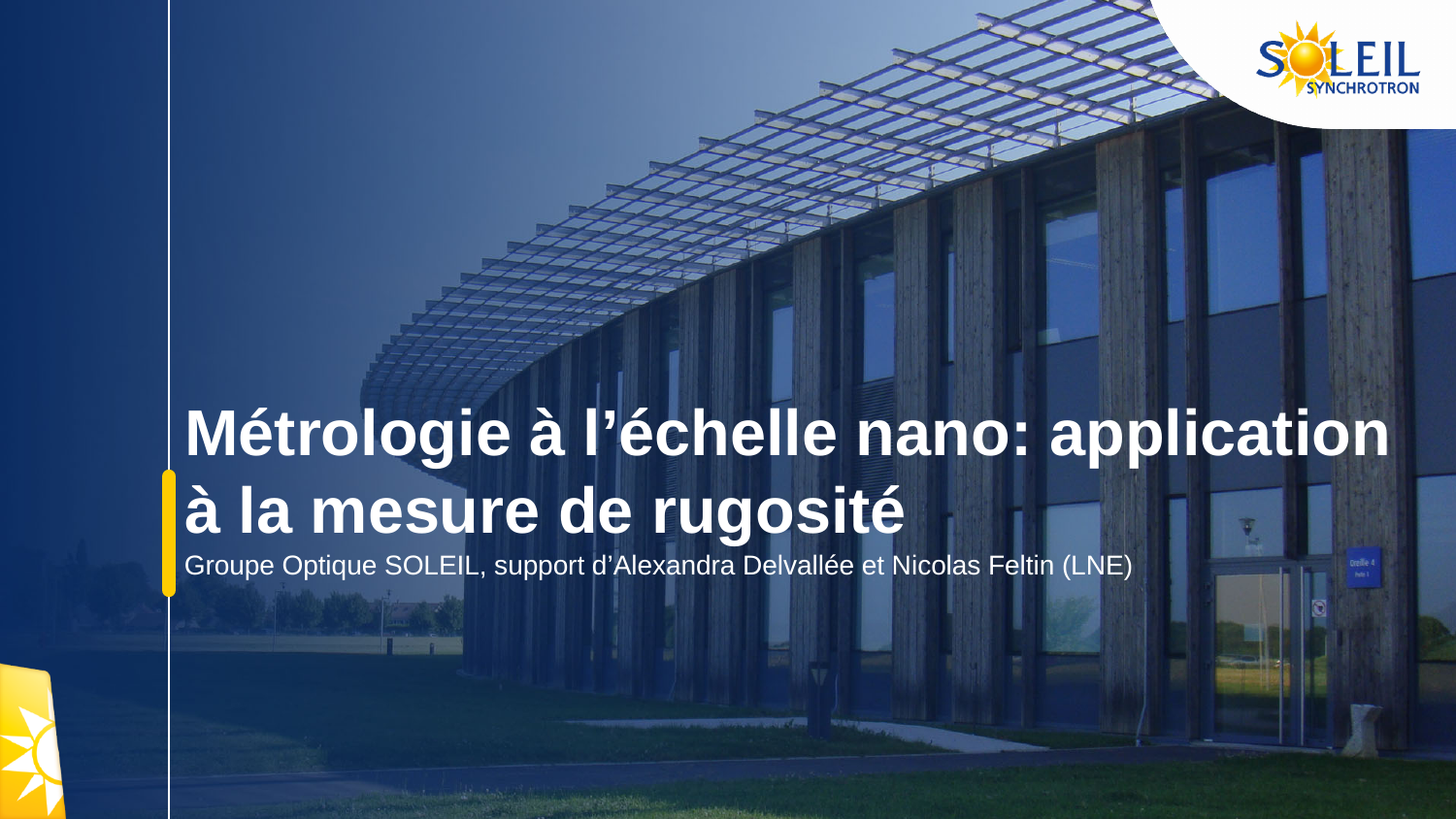

# Métrologie à l’échelle nano: application à la mesure de rugosité
Groupe Optique SOLEIL, support d’Alexandra Delvallée et Nicolas Feltin (LNE)